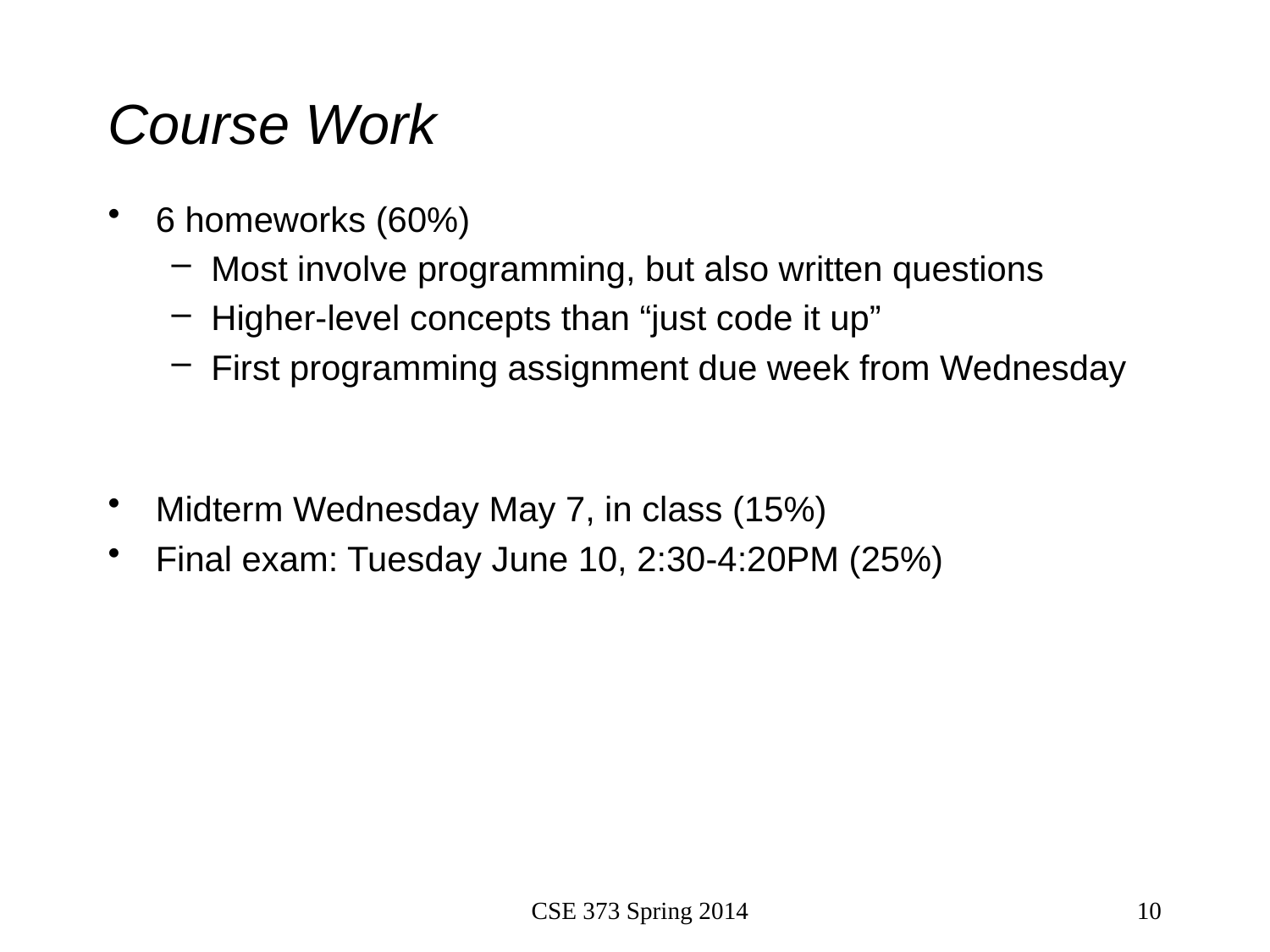

# Course Work
6 homeworks (60%)
Most involve programming, but also written questions
Higher-level concepts than “just code it up”
First programming assignment due week from Wednesday

Midterm Wednesday May 7, in class (15%)
Final exam: Tuesday June 10, 2:30-4:20PM (25%)
CSE 373 Spring 2014
10